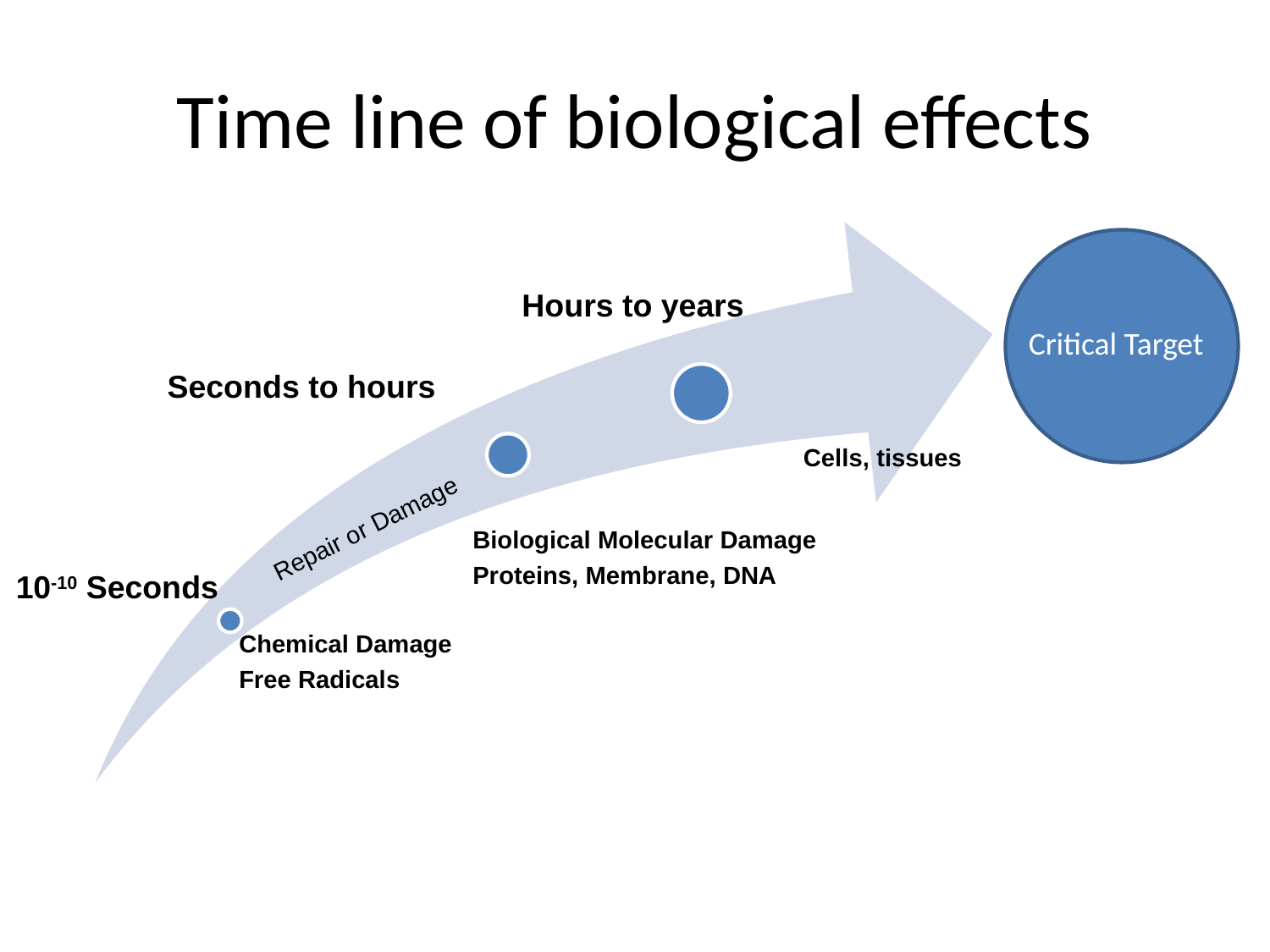

# Time line of biological effects
Chemical Damage
Free Radicals
Biological Molecular Damage
Proteins, Membrane, DNA
Cells, tissues

Hours to years
Critical Target
Seconds to hours
Repair or Damage
10-10 Seconds